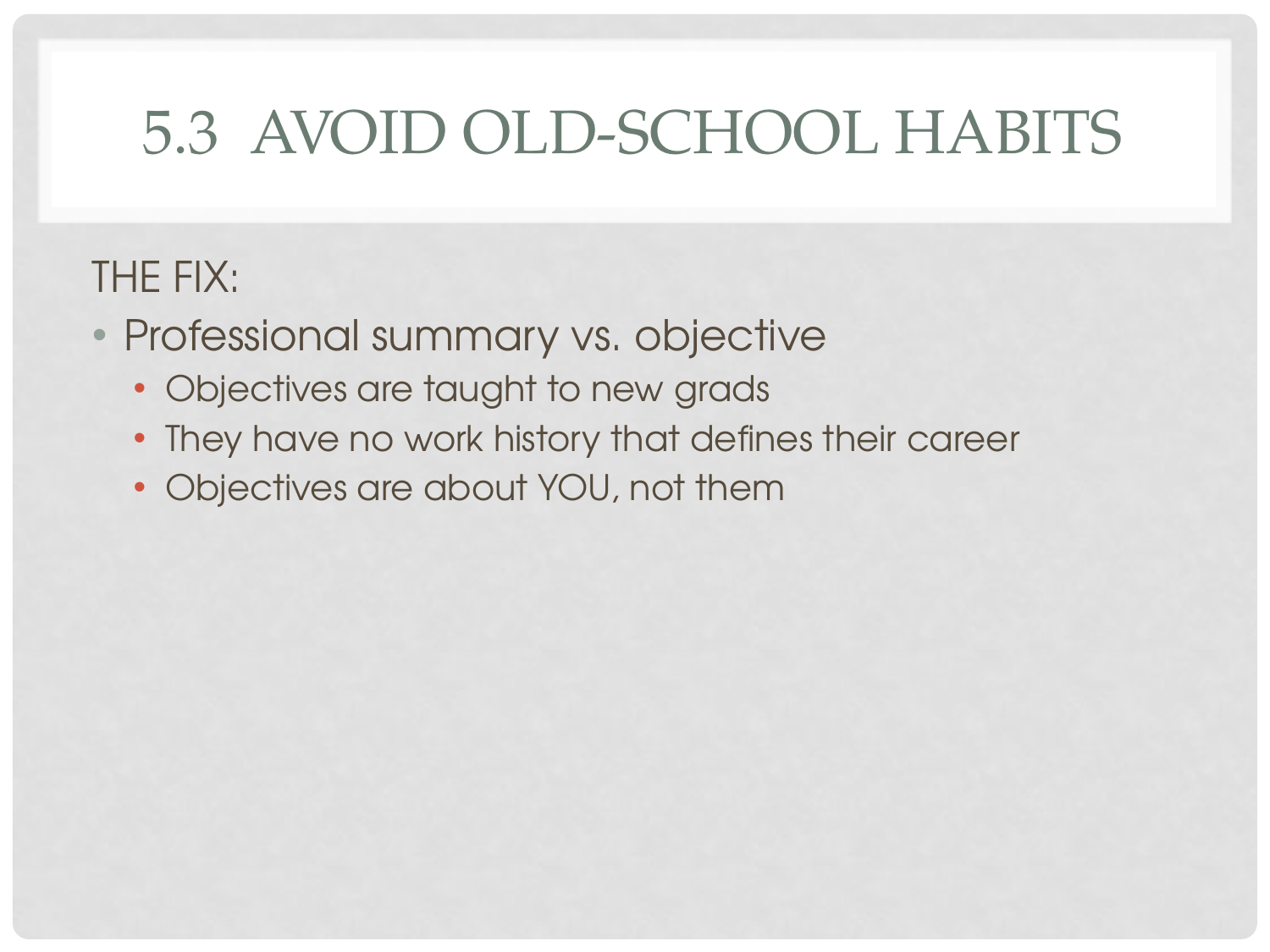

# 5.3  Avoid old-school habits
THE FIX:
Professional summary vs. objective
Objectives are taught to new grads
They have no work history that defines their career
Objectives are about YOU, not them